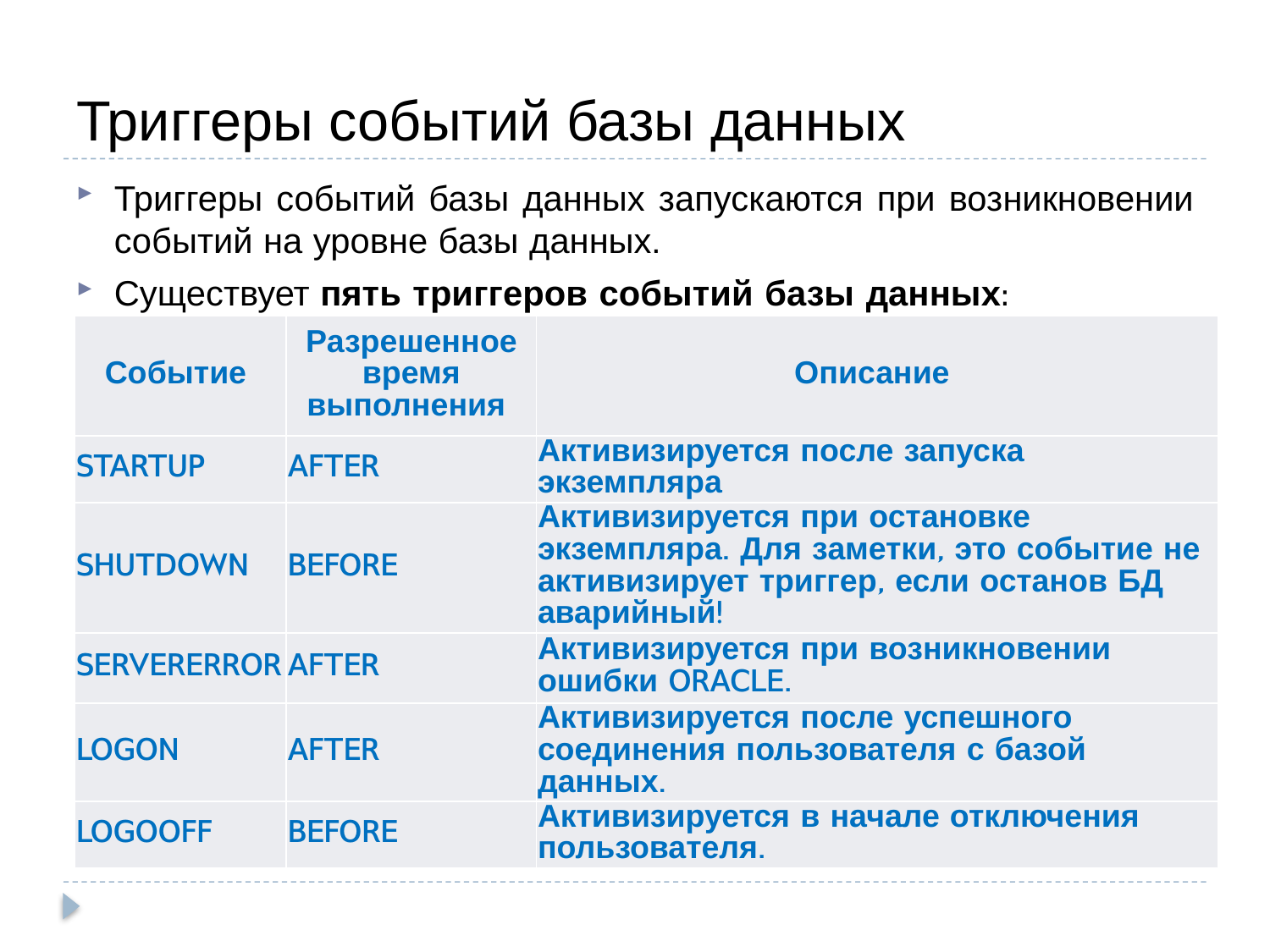

# Триггеры событий базы данных
Триггеры событий базы данных запускаются при возникновении событий на уровне базы данных.
Существует пять триггеров событий базы данных:
| Событие | Разрешенное время выполнения | Описание |
| --- | --- | --- |
| STARTUP | AFTER | Активизируется после запуска экземпляра |
| SHUTDOWN | BEFORE | Активизируется при остановке экземпляра. Для заметки, это событие не активизирует триггер, если останов БД аварийный! |
| SERVERERROR | AFTER | Активизируется при возникновении ошибки ORACLE. |
| LOGON | AFTER | Активизируется после успешного соединения пользователя с базой данных. |
| LOGOOFF | BEFORE | Активизируется в начале отключения пользователя. |